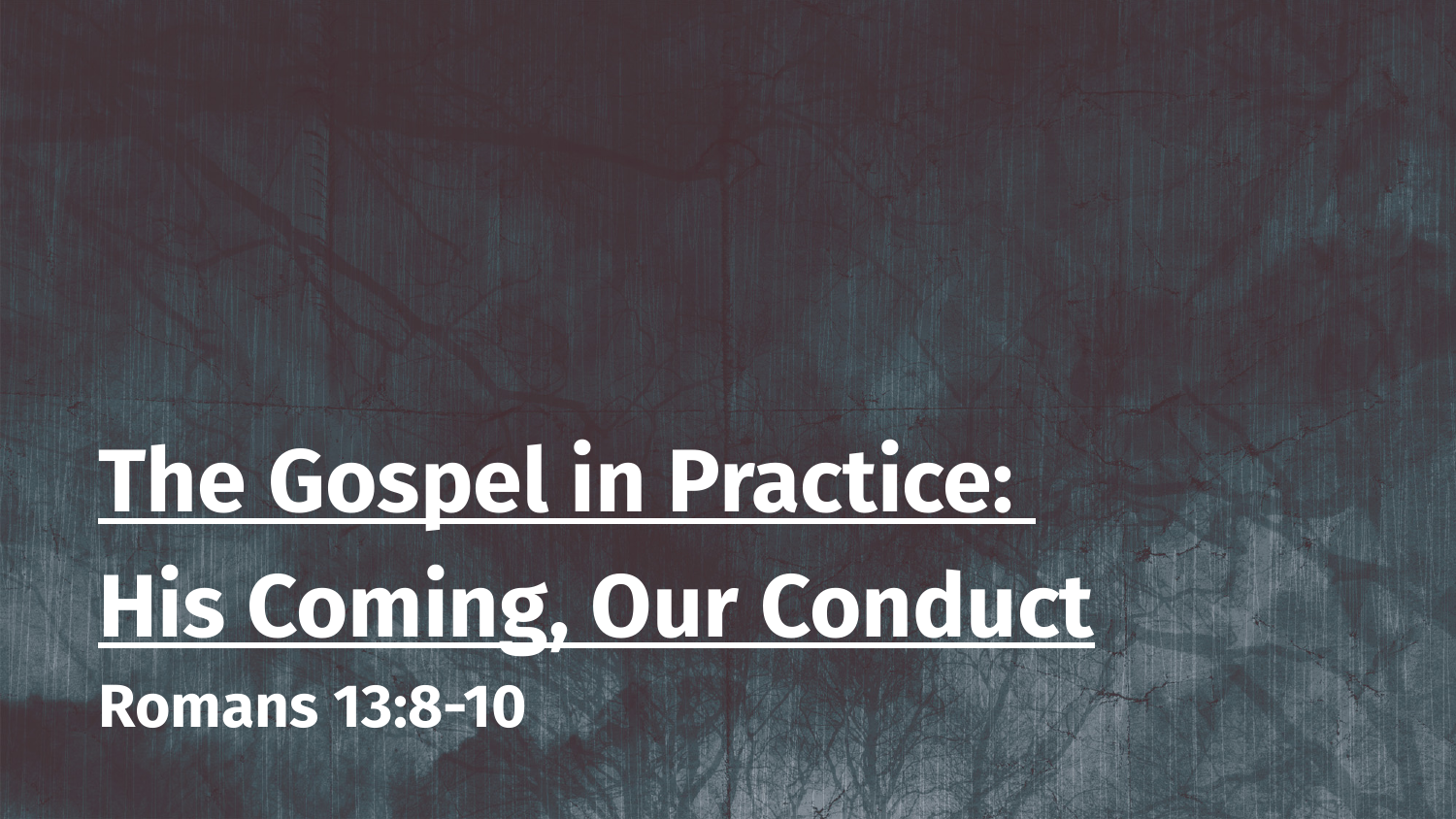

The Gospel in Practice:
His Coming, Our Conduct
Romans 13:8-10